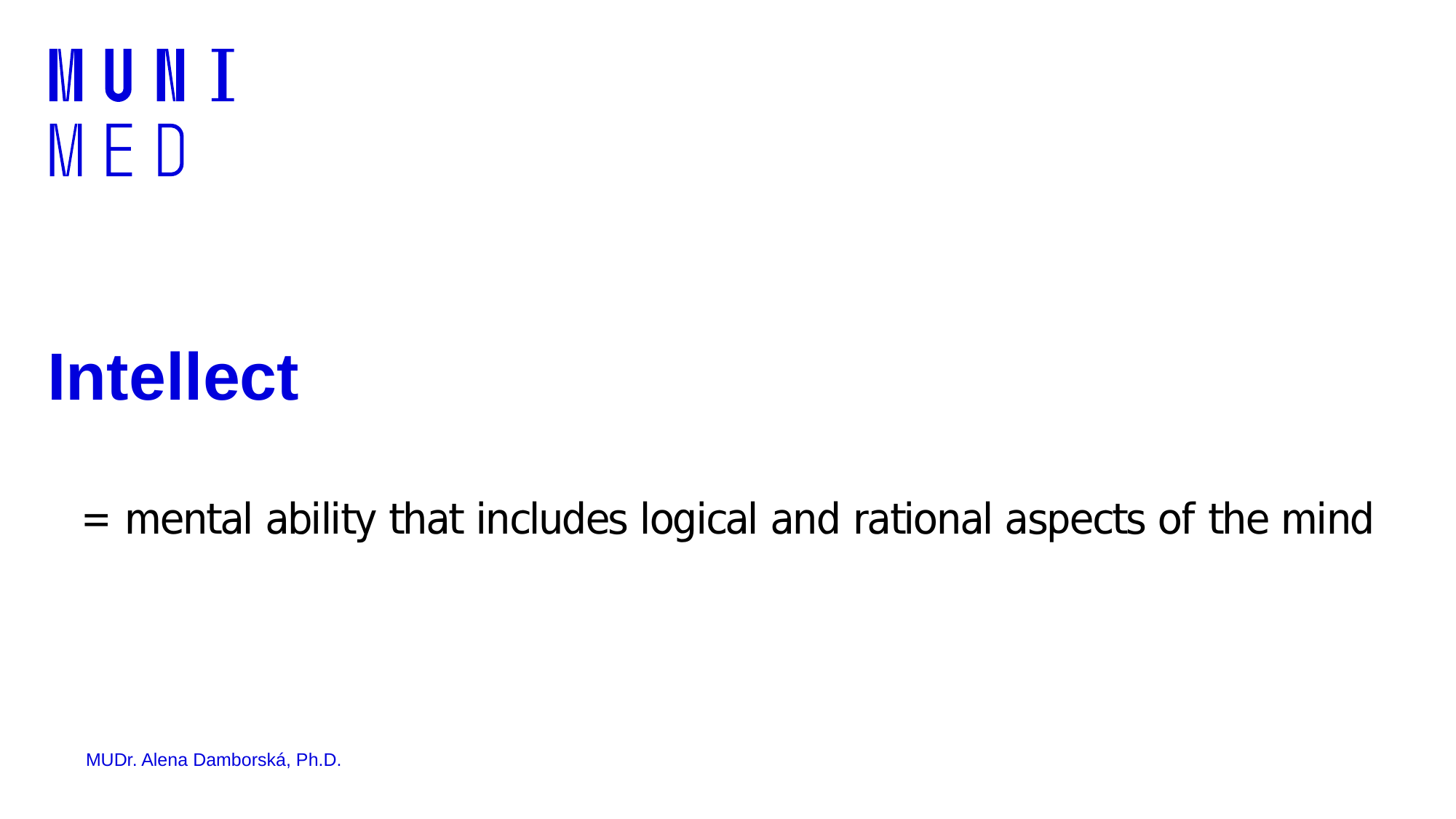

# Intellect
= mental ability that includes logical and rational aspects of the mind
MUDr. Alena Damborská, Ph.D.